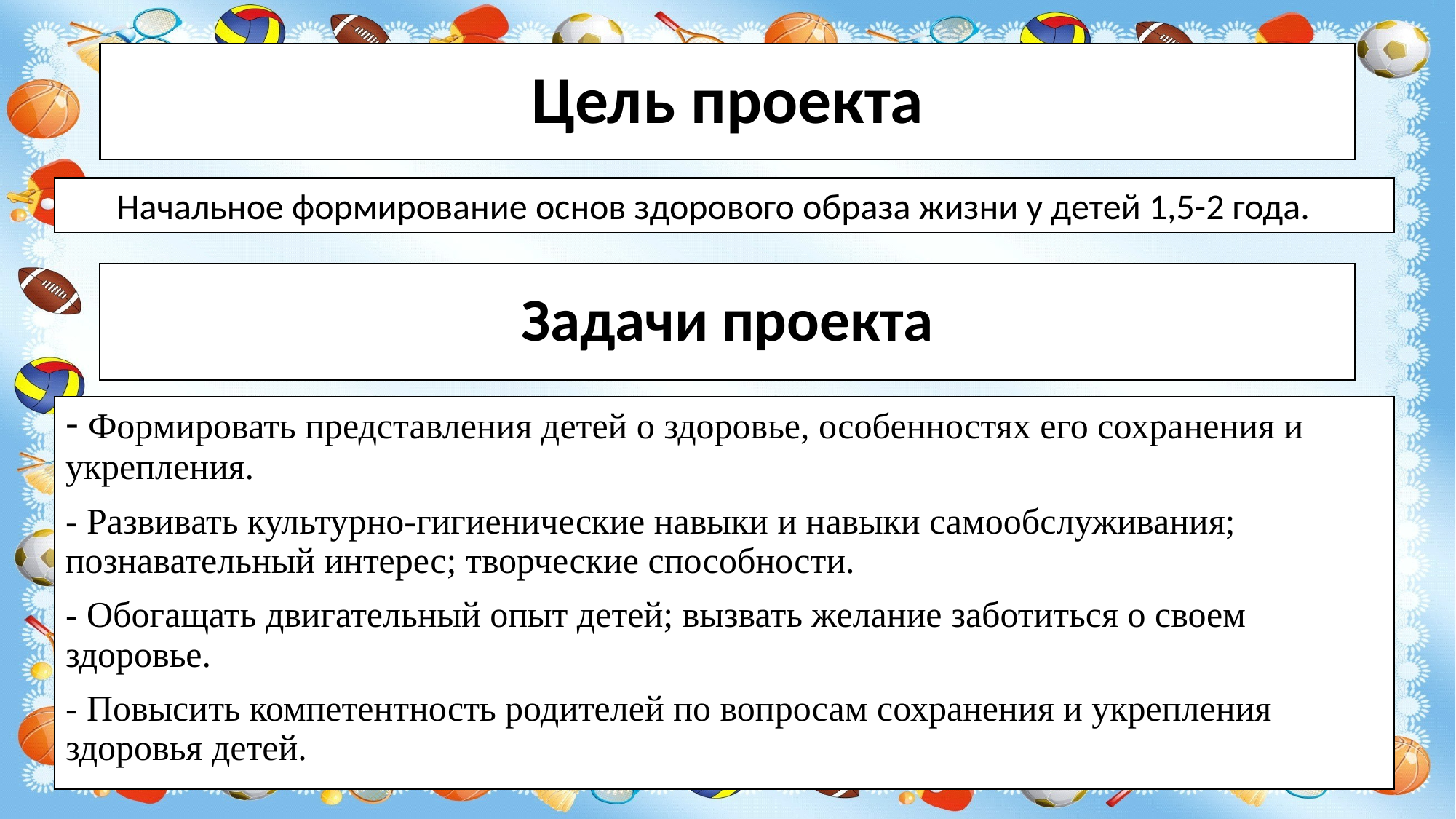

# Цель проекта
Начальное формирование основ здорового образа жизни у детей 1,5-2 года.
Задачи проекта
- Формировать представления детей о здоровье, особенностях его сохранения и укрепления.
- Развивать культурно-гигиенические навыки и навыки самообслуживания; познавательный интерес; творческие способности.
- Обогащать двигательный опыт детей; вызвать желание заботиться о своем здоровье.
- Повысить компетентность родителей по вопросам сохранения и укрепления здоровья детей.